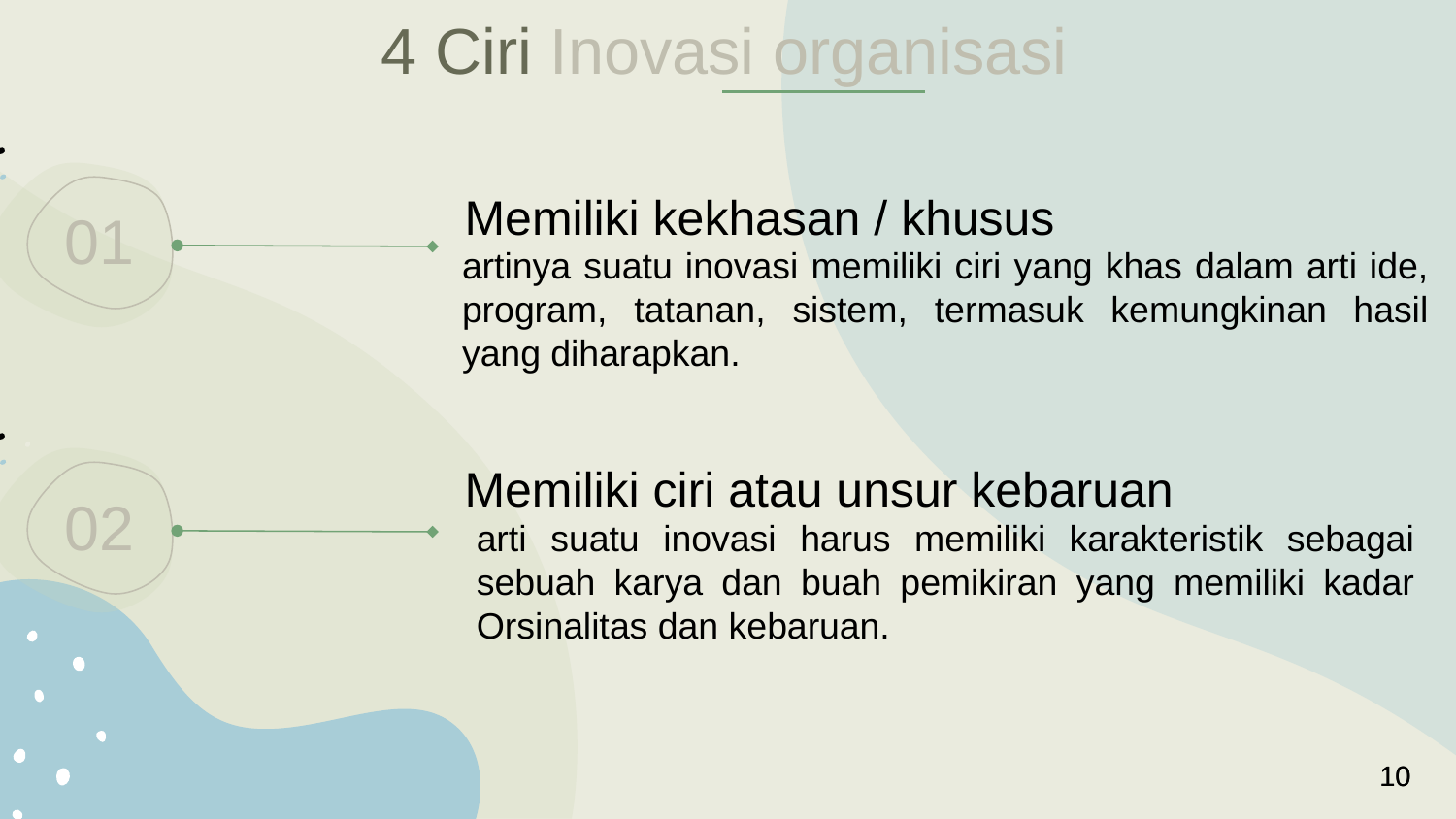

# 4 Ciri Inovasi organisasi

01
Memiliki kekhasan / khusus
artinya suatu inovasi memiliki ciri yang khas dalam arti ide, program, tatanan, sistem, termasuk kemungkinan hasil yang diharapkan.

02
Memiliki ciri atau unsur kebaruan
arti suatu inovasi harus memiliki karakteristik sebagai sebuah karya dan buah pemikiran yang memiliki kadar Orsinalitas dan kebaruan.
10
10